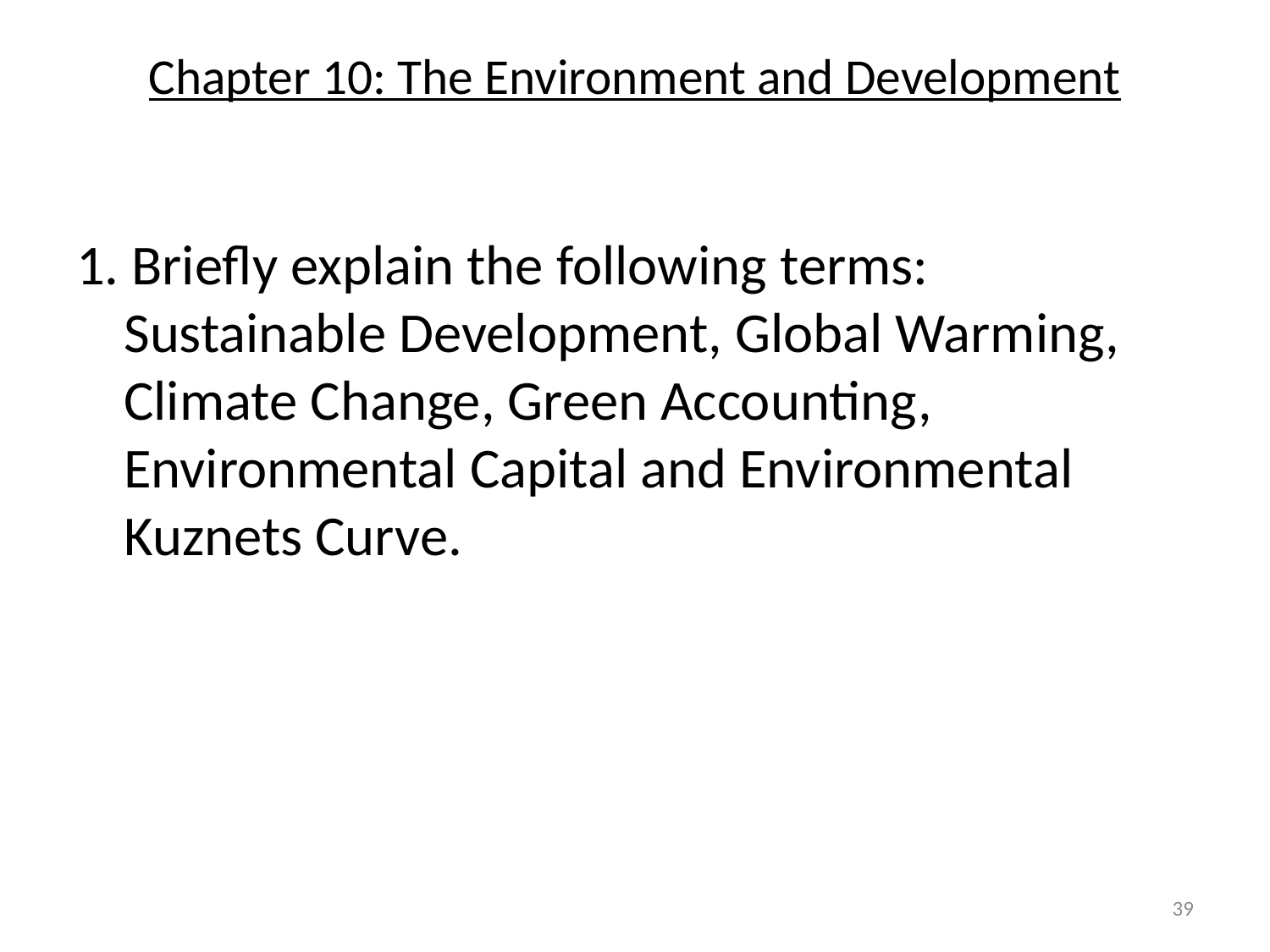

# Chapter 10: The Environment and Development
1. Briefly explain the following terms: Sustainable Development, Global Warming, Climate Change, Green Accounting, Environmental Capital and Environmental Kuznets Curve.

39